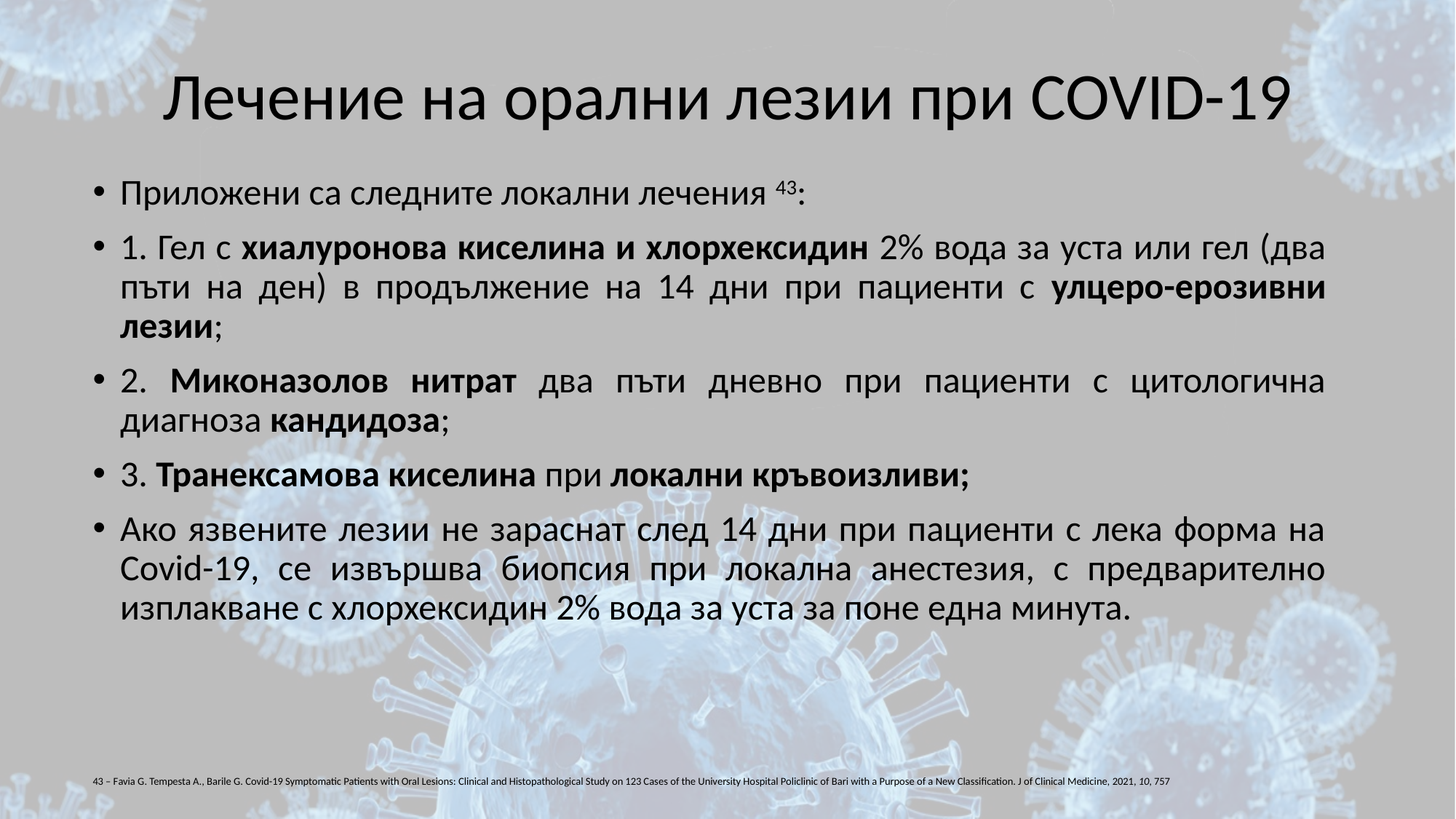

# Лечение на орални лезии при COVID-19
Приложени са следните локални лечения 43:
1. Гел с хиалуронова киселина и хлорхексидин 2% вода за уста или гел (два пъти на ден) в продължение на 14 дни при пациенти с улцеро-ерозивни лезии;
2. Миконазолов нитрат два пъти дневно при пациенти с цитологична диагноза кандидоза;
3. Транексамова киселина при локални кръвоизливи;
Ако язвените лезии не зараснат след 14 дни при пациенти с лека форма на Covid-19, се извършва биопсия при локална анестезия, с предварително изплакване с хлорхексидин 2% вода за уста за поне една минута.
43 – Favia G. Tempesta A., Barile G. Covid-19 Symptomatic Patients with Oral Lesions: Clinical and Histopathological Study on 123 Cases of the University Hospital Policlinic of Bari with a Purpose of a New Classification. J of Clinical Medicine, 2021, 10, 757